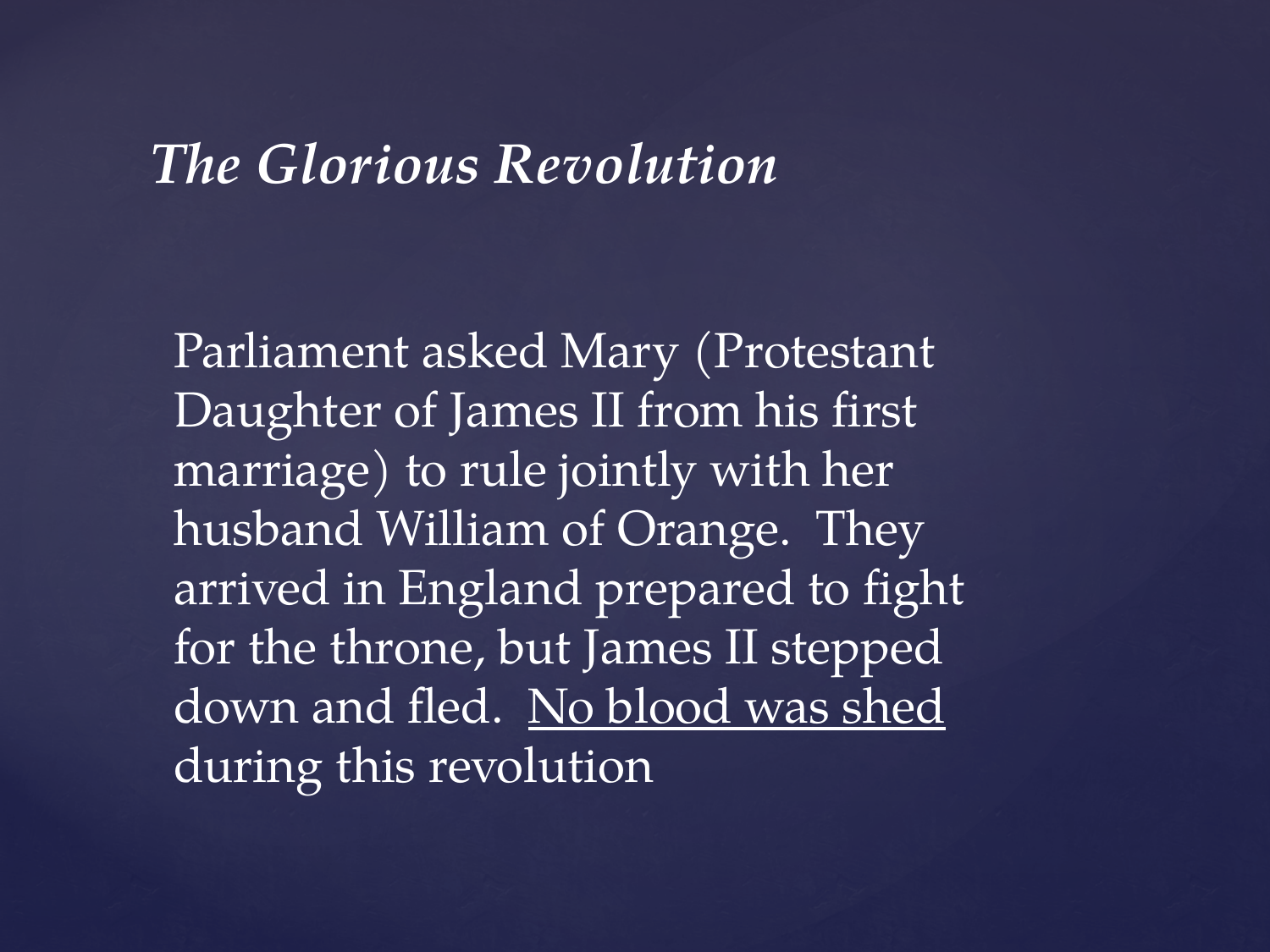

# The Glorious Revolution
Parliament asked Mary (Protestant Daughter of James II from his first marriage) to rule jointly with her husband William of Orange.  They arrived in England prepared to fight for the throne, but James II stepped down and fled.  No blood was shed during this revolution